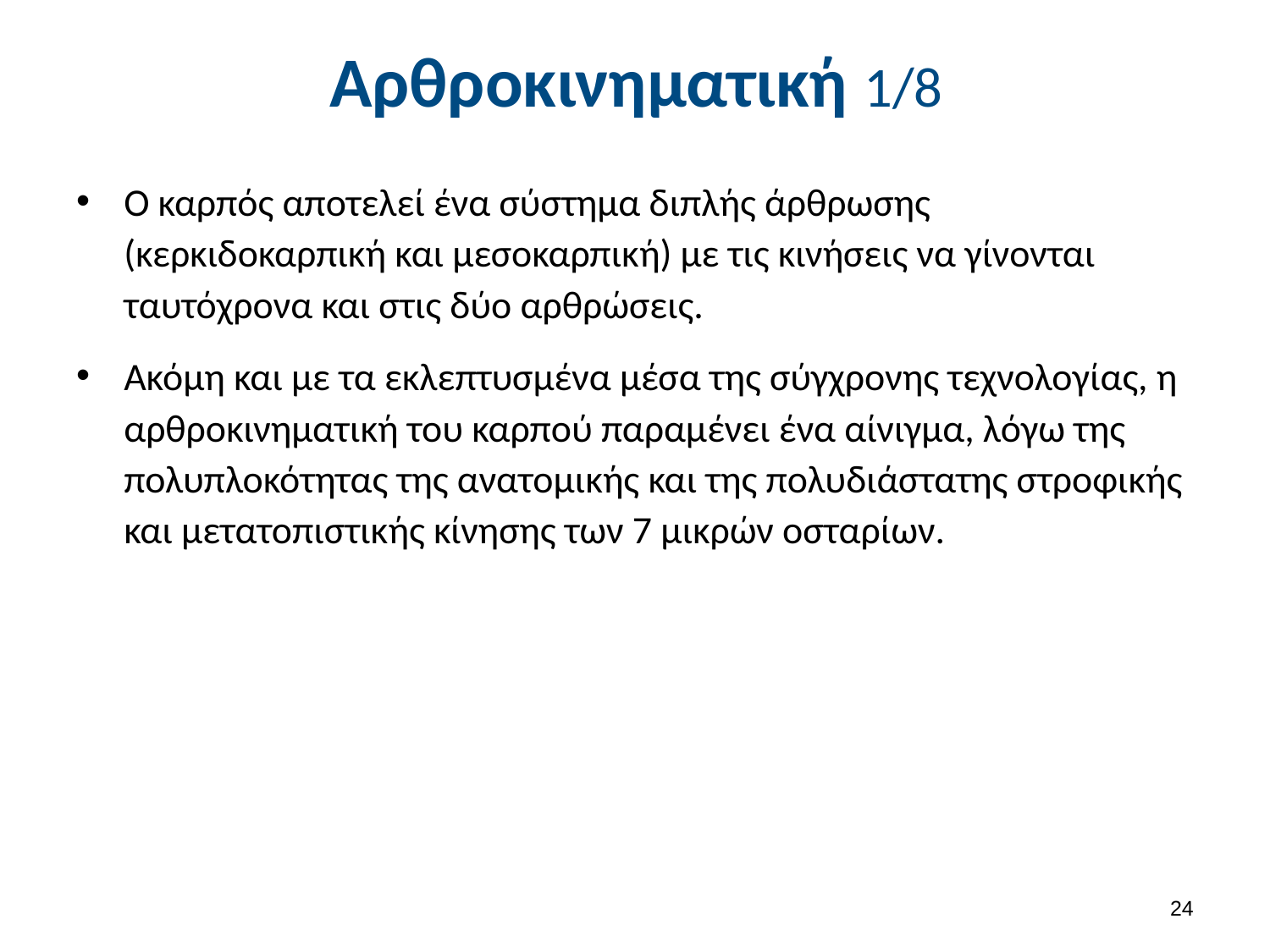

# Αρθροκινηματική 1/8
Ο καρπός αποτελεί ένα σύστημα διπλής άρθρωσης (κερκιδοκαρπική και μεσοκαρπική) με τις κινήσεις να γίνονται ταυτόχρονα και στις δύο αρθρώσεις.
Ακόμη και με τα εκλεπτυσμένα μέσα της σύγχρονης τεχνολογίας, η αρθροκινηματική του καρπού παραμένει ένα αίνιγμα, λόγω της πολυπλοκότητας της ανατομικής και της πολυδιάστατης στροφικής και μετατοπιστικής κίνησης των 7 μικρών οσταρίων.

24